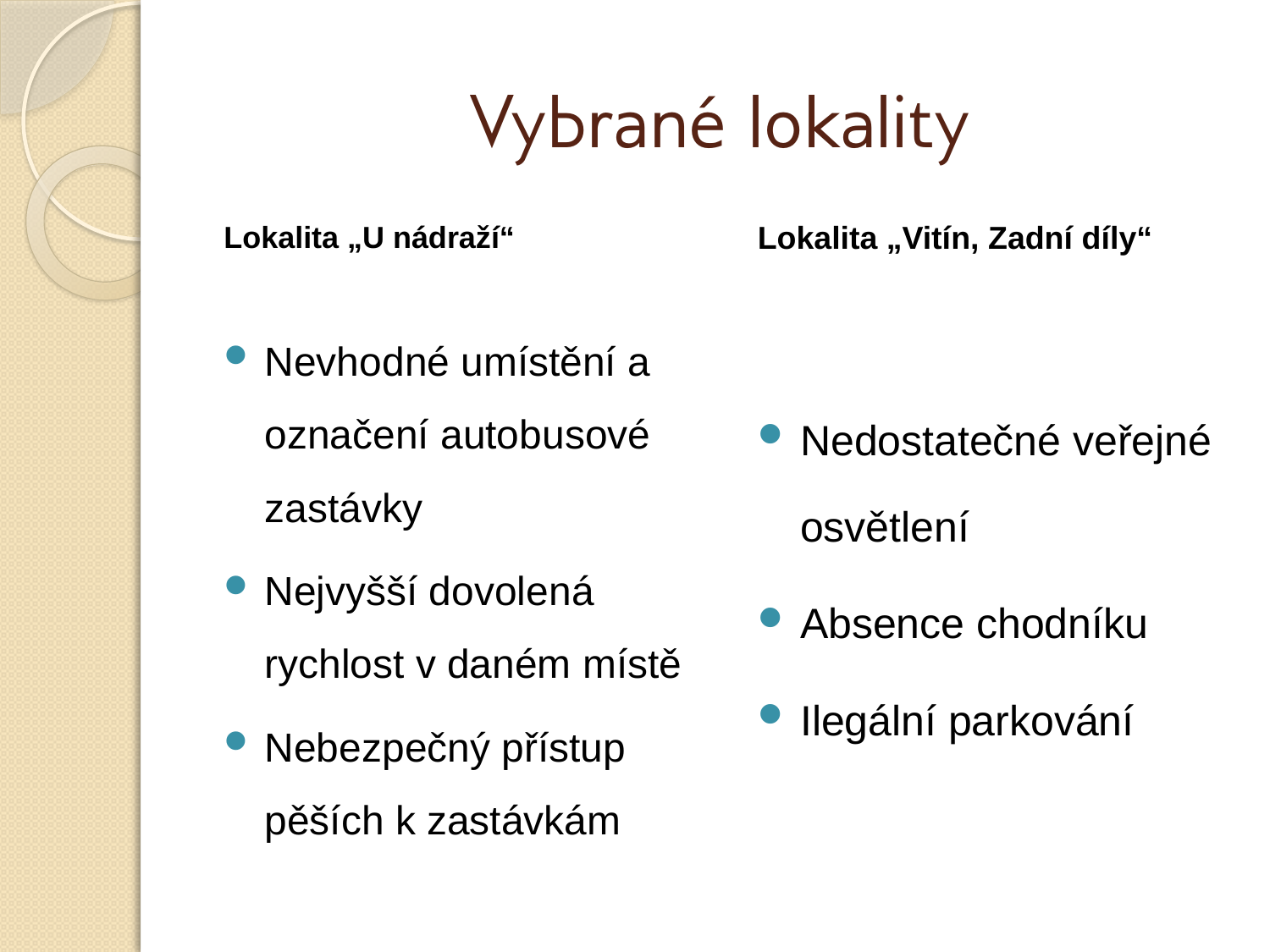

# Vybrané lokality
Lokalita „U nádraží“

Nevhodné umístění a označení autobusové zastávky
Nejvyšší dovolená rychlost v daném místě
Nebezpečný přístup pěších k zastávkám
Lokalita „Vitín, Zadní díly“

Nedostatečné veřejné osvětlení
Absence chodníku
Ilegální parkování